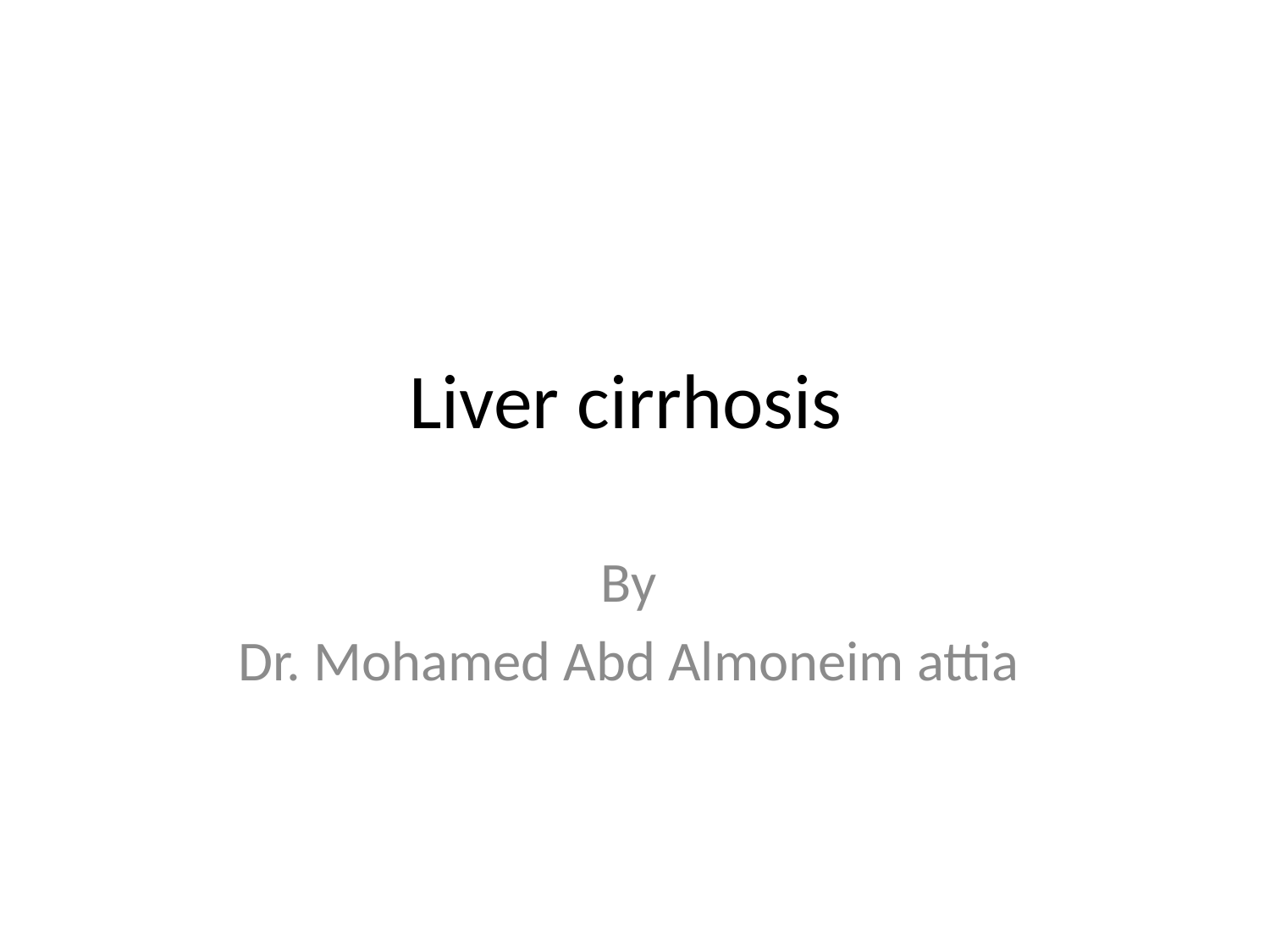

# Liver cirrhosis
By
Dr. Mohamed Abd Almoneim attia